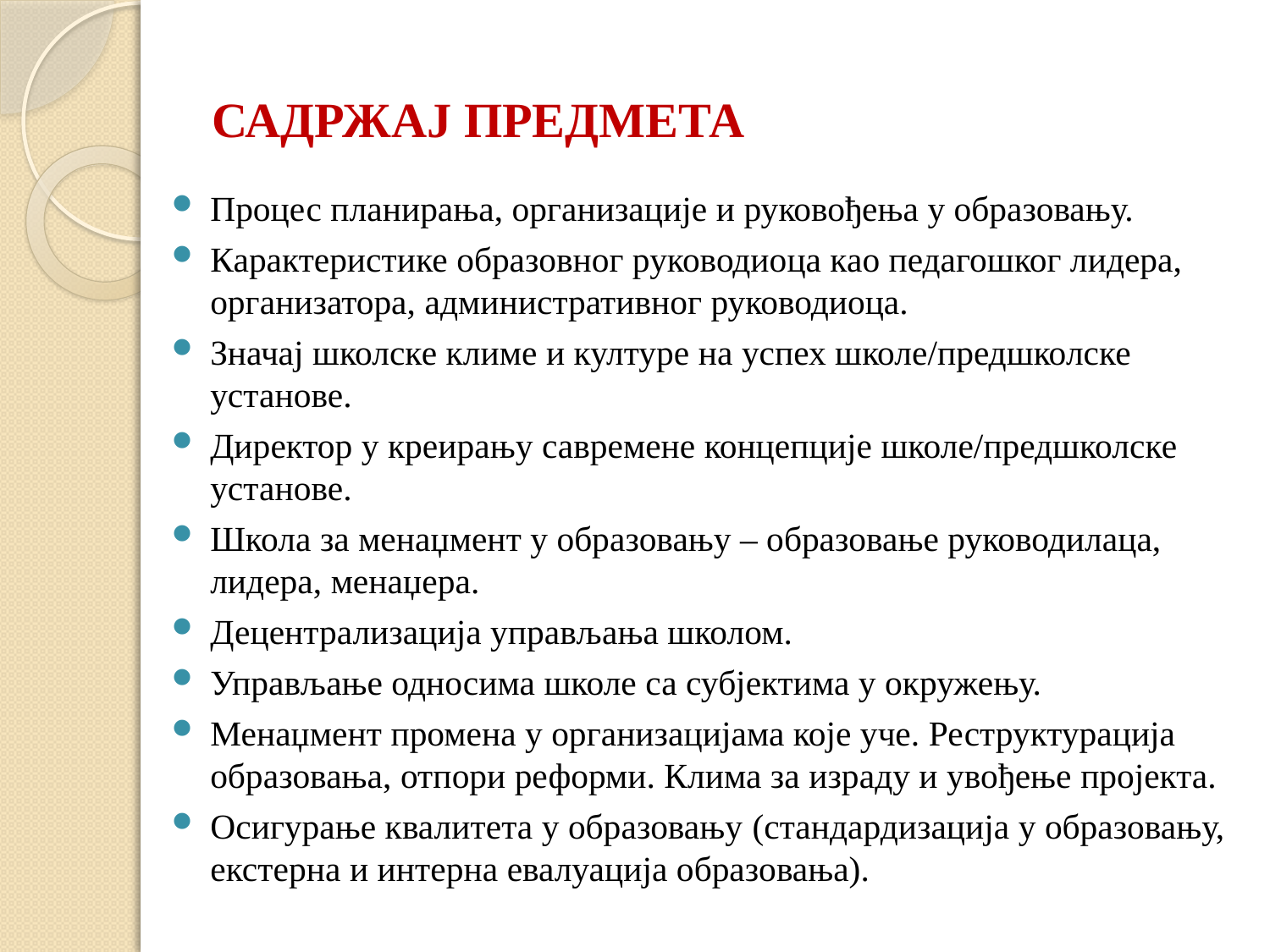

# САДРЖАЈ ПРЕДМЕТА
Процес планирања, организације и руковођења у образовању.
Карактеристике образовног руководиоца као педагошког лидера, организатора, административног руководиоца.
Значај школске климе и културе на успех школе/предшколске установе.
Директор у креирању савремене концепције школе/предшколске установе.
Школа за менаџмент у образовању – образовање руководилаца, лидера, менаџера.
Децентрализација управљања школом.
Управљање односима школе са субјектима у окружењу.
Менаџмент промена у организацијама које уче. Реструктурација образовања, отпори реформи. Клима за израду и увођење пројекта.
Осигурање квалитета у образовању (стандардизација у образовању, екстерна и интерна евалуација образовања).